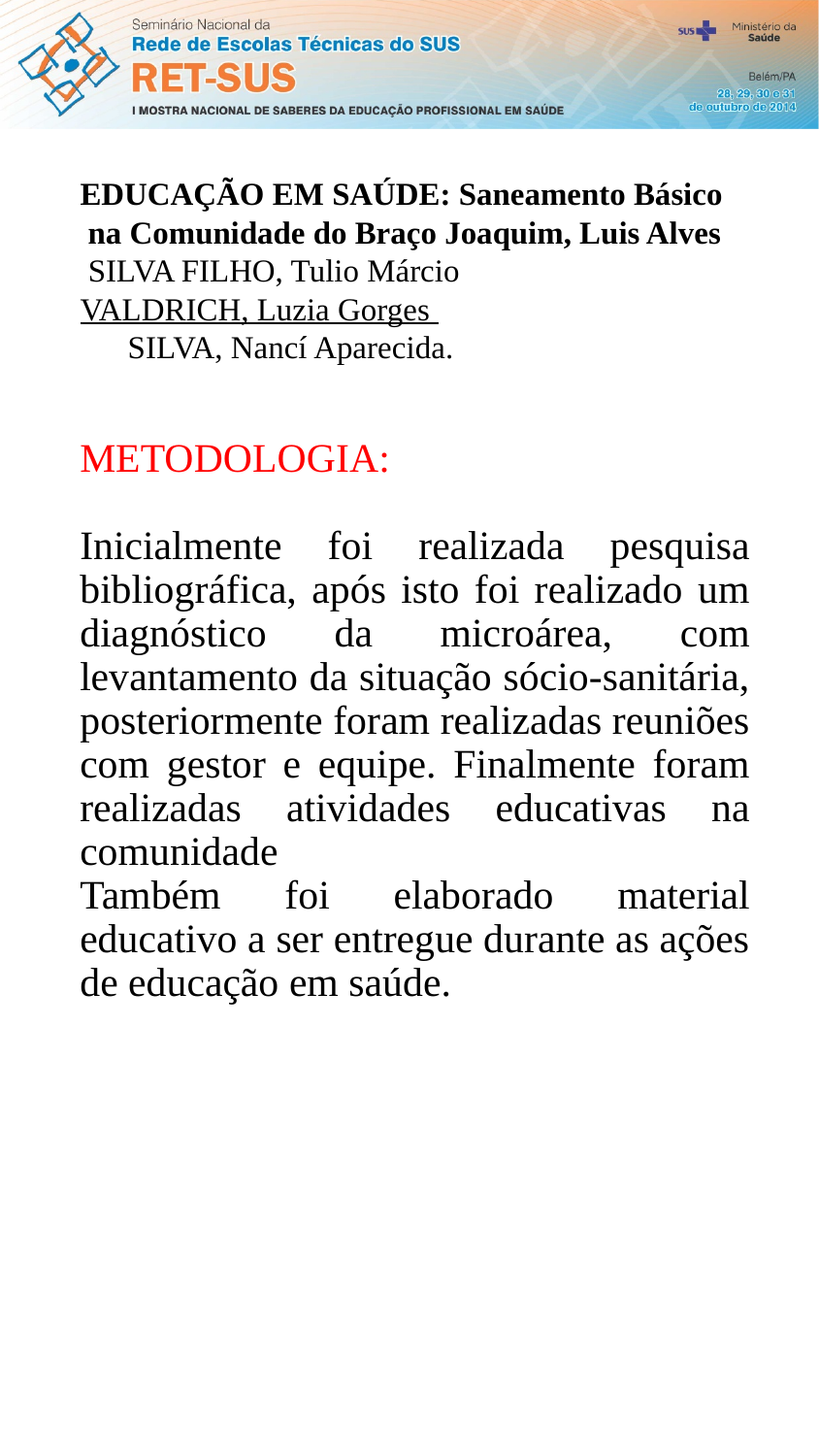

EDUCAÇÃO EM SAÚDE: Saneamento Básico   na Comunidade do Braço Joaquim, Luis Alves
 SILVA FILHO, Tulio Márcio
VALDRICH, Luzia Gorges
      SILVA, Nancí Aparecida.
METODOLOGIA:

Inicialmente foi realizada pesquisa bibliográfica, após isto foi realizado um diagnóstico da microárea, com levantamento da situação sócio-sanitária, posteriormente foram realizadas reuniões com gestor e equipe. Finalmente foram realizadas atividades educativas na comunidade
Também foi elaborado material educativo a ser entregue durante as ações de educação em saúde.